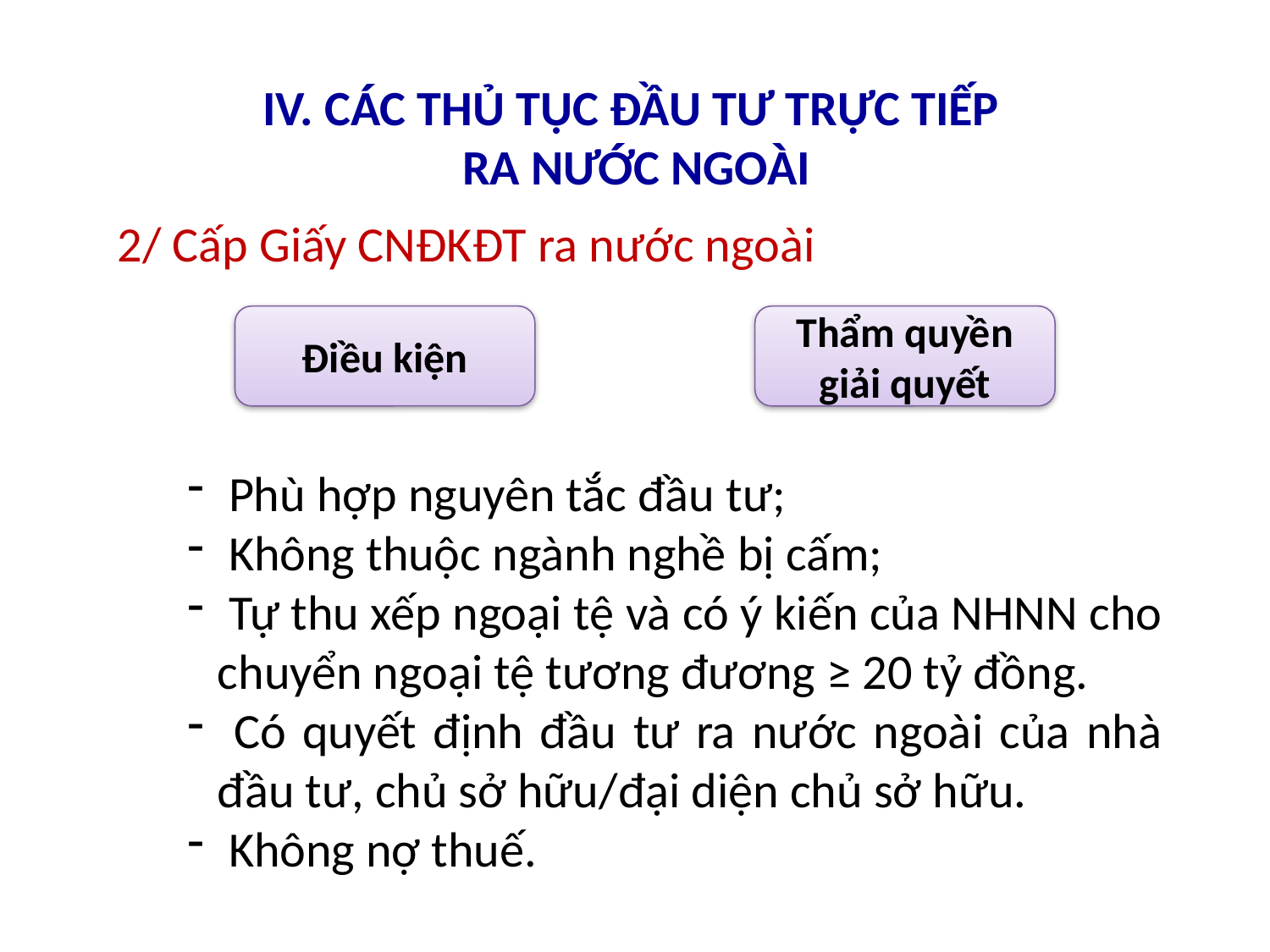

# IV. CÁC THỦ TỤC ĐẦU TƯ TRỰC TIẾP RA NƯỚC NGOÀI
2/ Cấp Giấy CNĐKĐT ra nước ngoài
Điều kiện
Thẩm quyền giải quyết
 Phù hợp nguyên tắc đầu tư;
 Không thuộc ngành nghề bị cấm;
 Tự thu xếp ngoại tệ và có ý kiến của NHNN cho chuyển ngoại tệ tương đương ≥ 20 tỷ đồng.
 Có quyết định đầu tư ra nước ngoài của nhà đầu tư, chủ sở hữu/đại diện chủ sở hữu.
 Không nợ thuế.